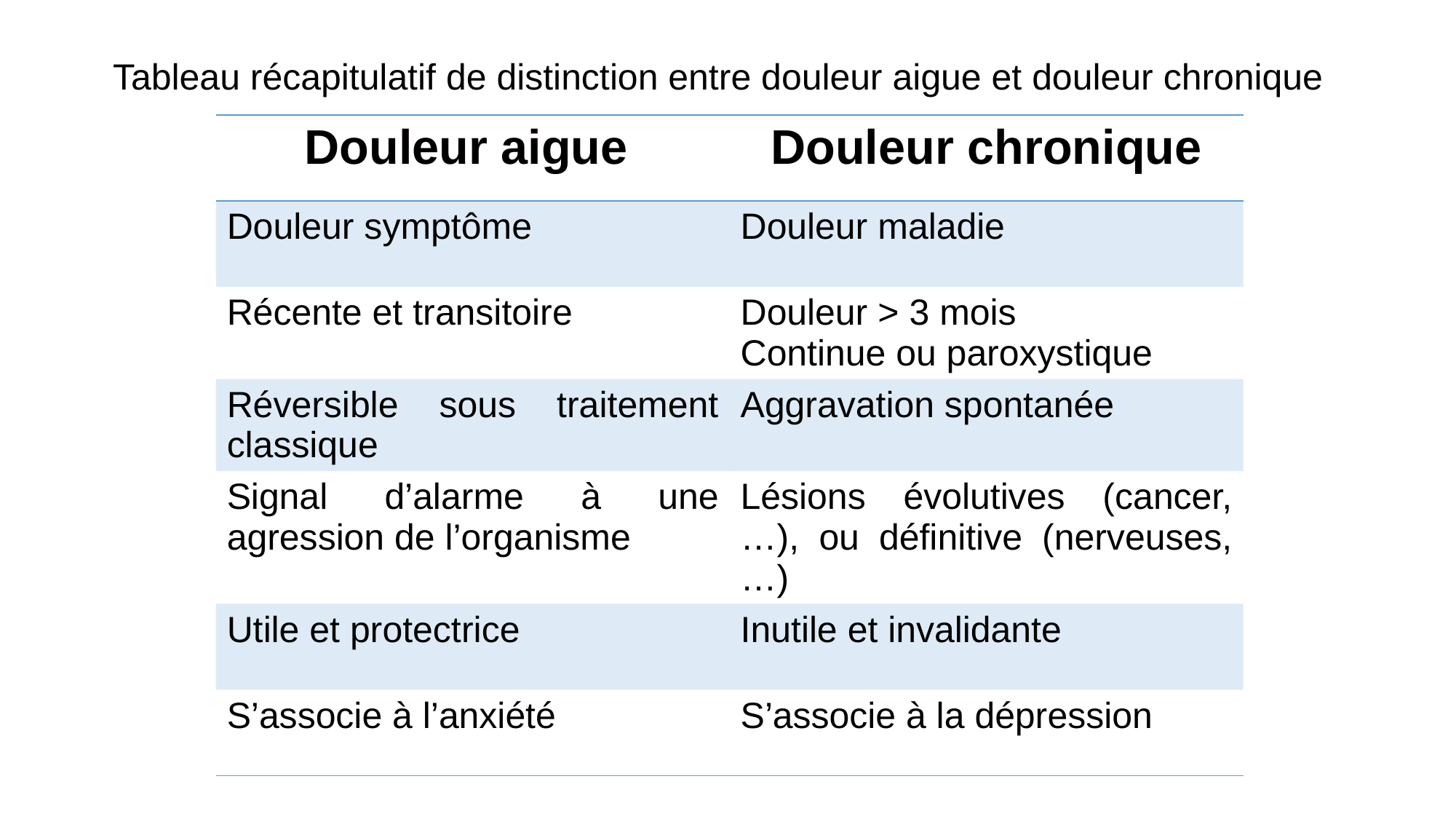

# Tableau récapitulatif de distinction entre douleur aigue et douleur chronique
| Douleur aigue | Douleur chronique |
| --- | --- |
| Douleur symptôme | Douleur maladie |
| Récente et transitoire | Douleur > 3 mois Continue ou paroxystique |
| Réversible sous traitement classique | Aggravation spontanée |
| Signal d’alarme à une agression de l’organisme | Lésions évolutives (cancer, …), ou définitive (nerveuses,…) |
| Utile et protectrice | Inutile et invalidante |
| S’associe à l’anxiété | S’associe à la dépression |